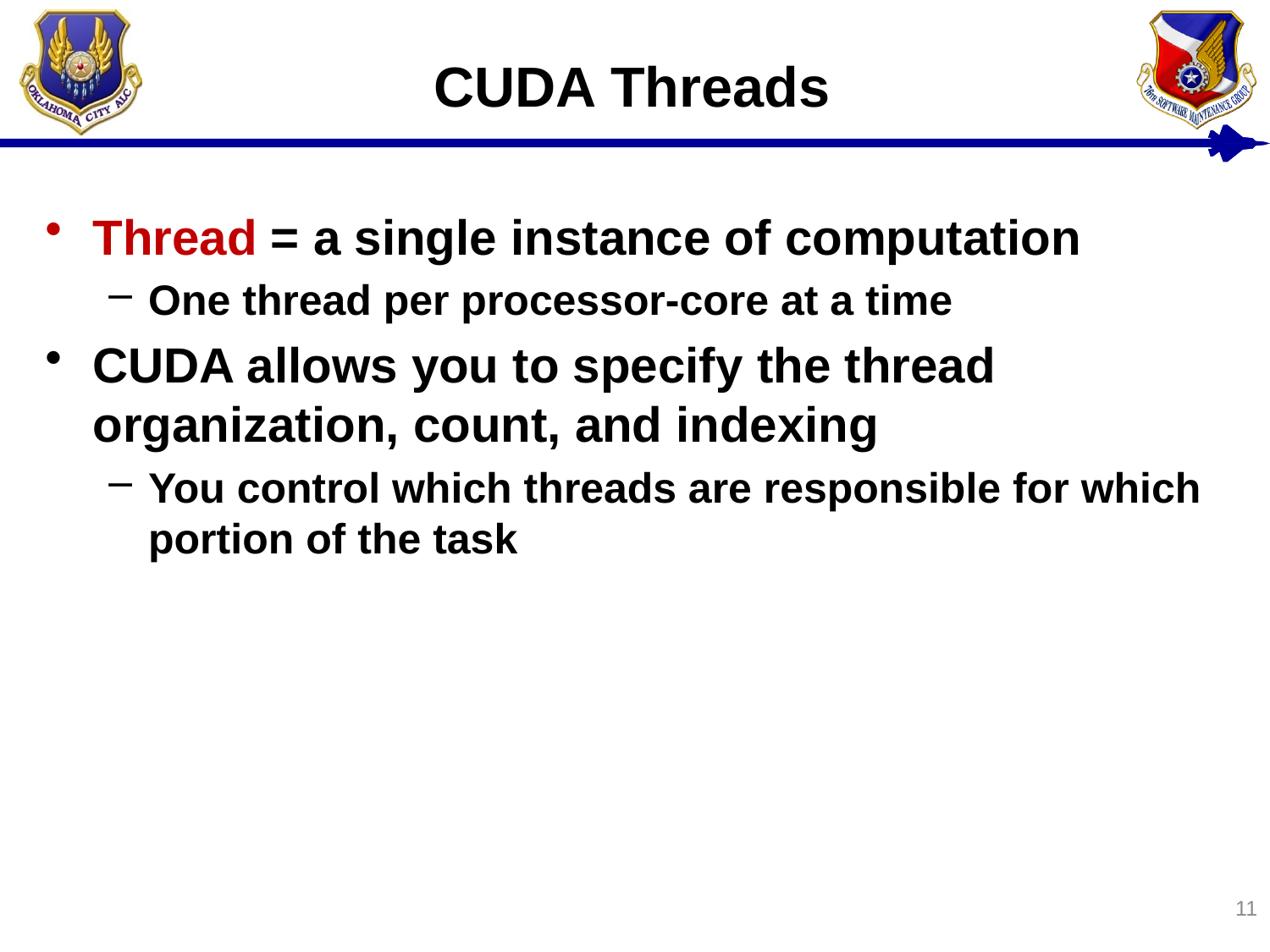

# CUDA Threads
Thread = a single instance of computation
One thread per processor-core at a time
CUDA allows you to specify the thread organization, count, and indexing
You control which threads are responsible for which portion of the task
11